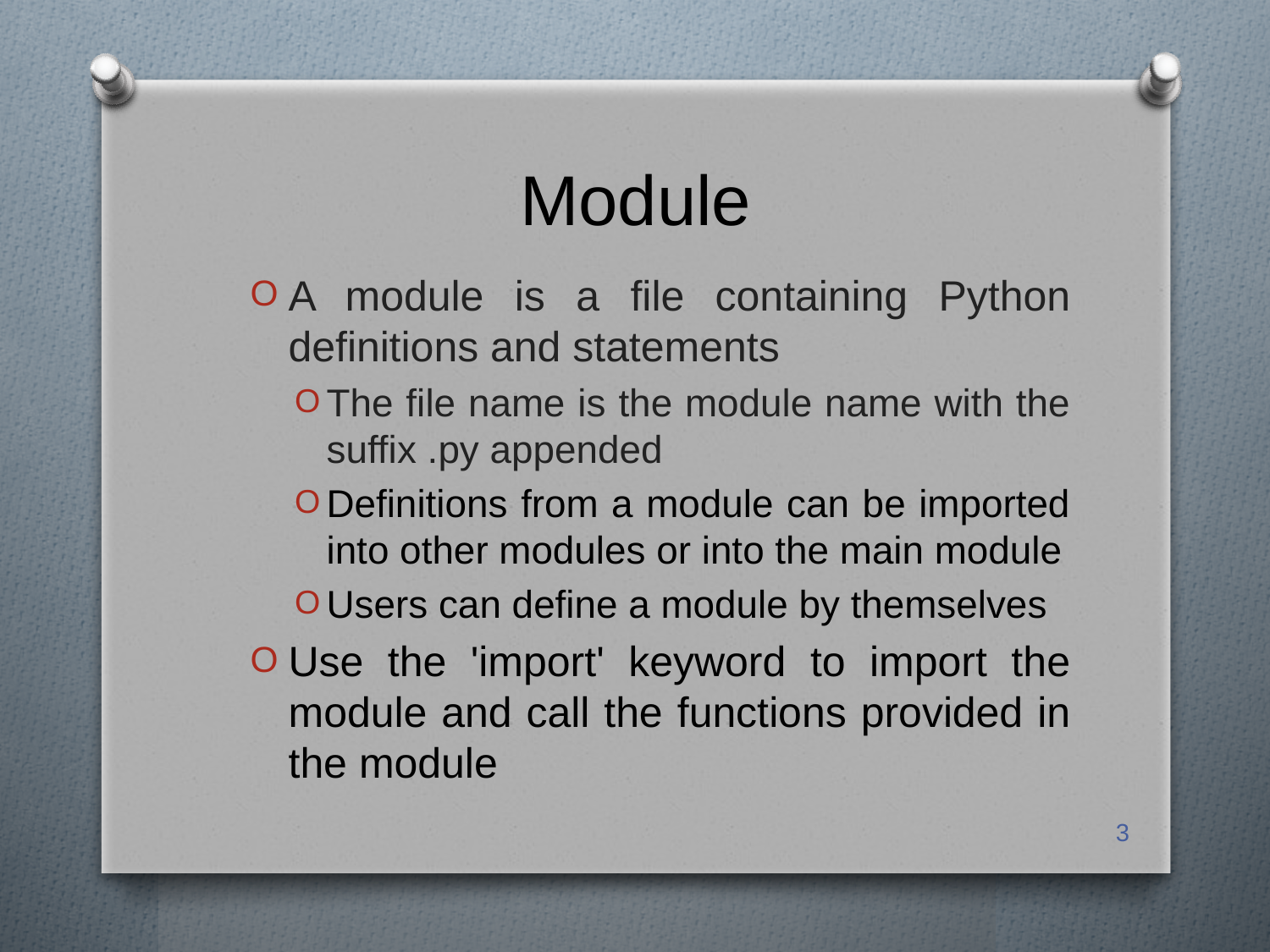

# Module
A module is a file containing Python definitions and statements
The file name is the module name with the suffix .py appended
Definitions from a module can be imported into other modules or into the main module
Users can define a module by themselves
Use the 'import' keyword to import the module and call the functions provided in the module
3